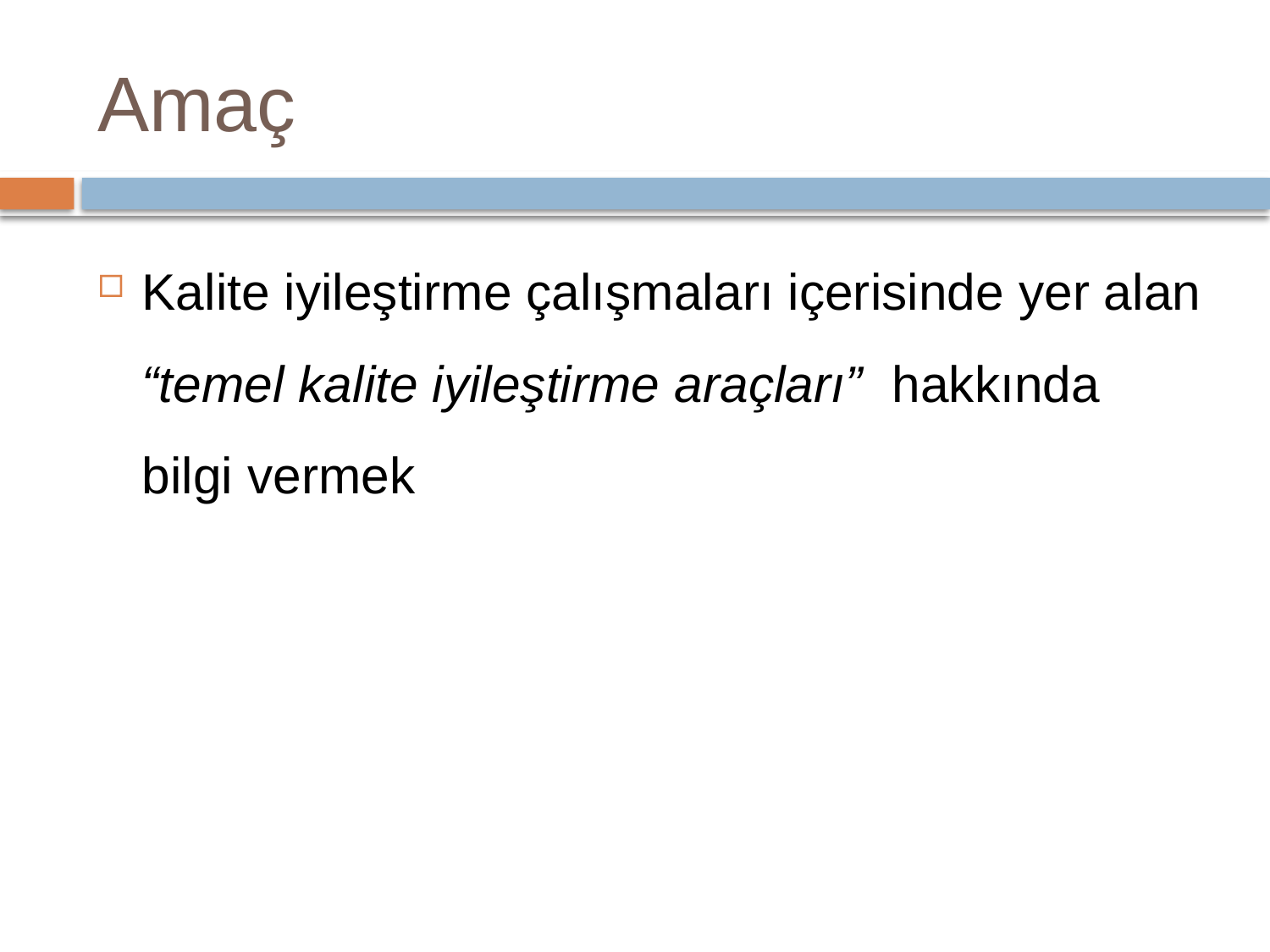

# Amaç
Kalite iyileştirme çalışmaları içerisinde yer alan “temel kalite iyileştirme araçları”  hakkında bilgi vermek